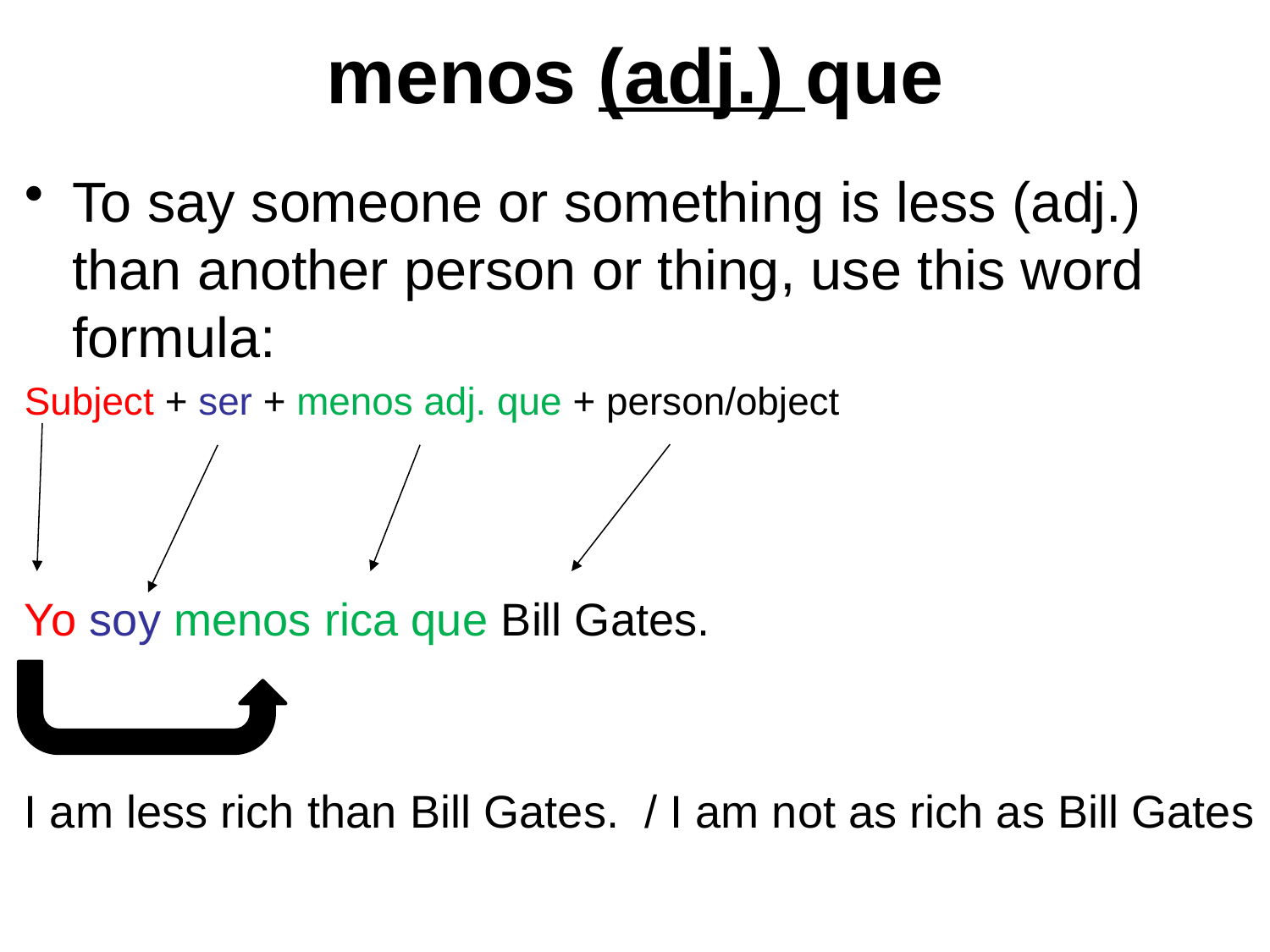

# menos (adj.) que
To say someone or something is less (adj.) than another person or thing, use this word formula:
Subject + ser + menos adj. que + person/object

Yo soy menos rica que Bill Gates.

I am less rich than Bill Gates.  / I am not as rich as Bill Gates